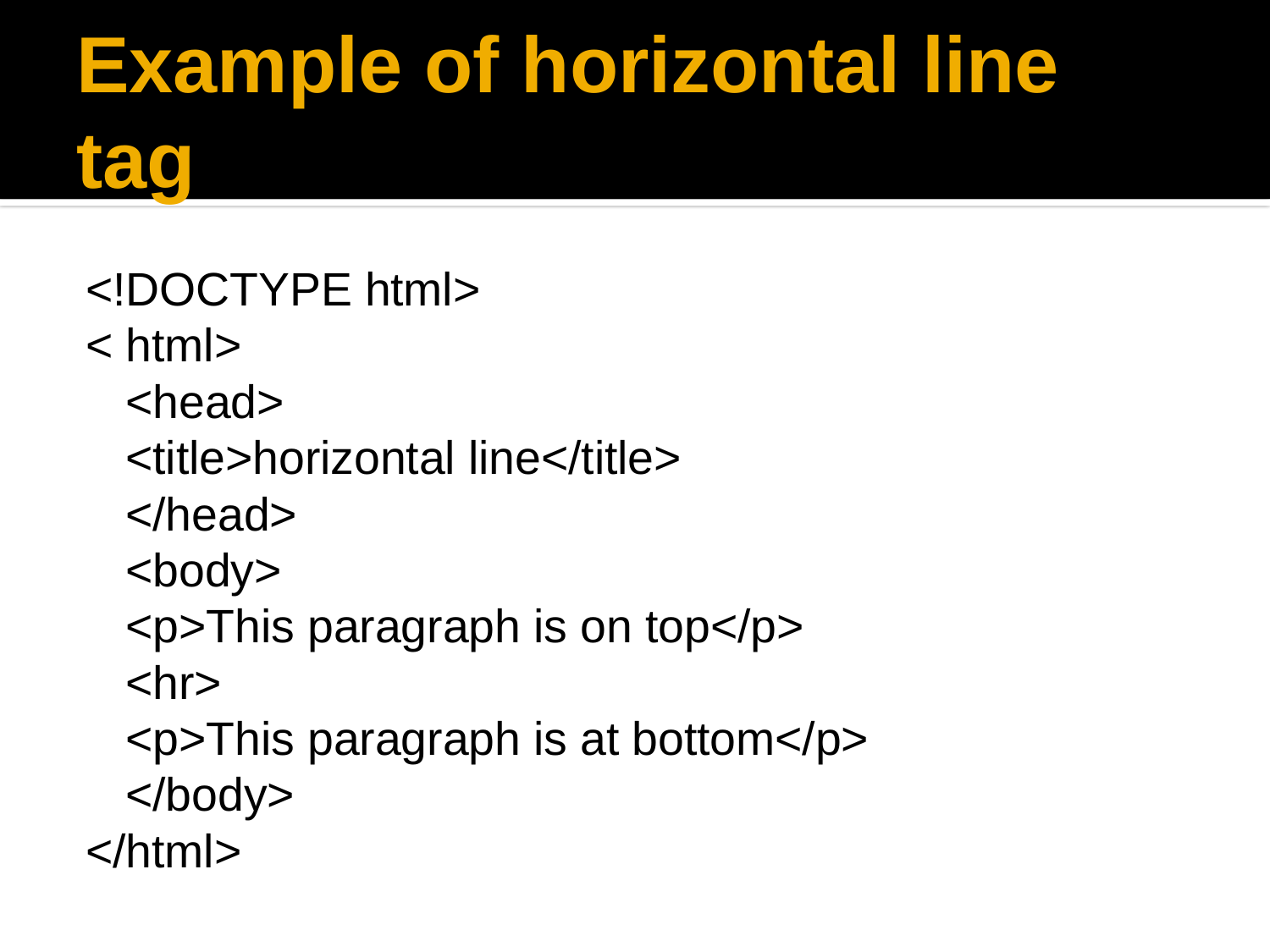

# Example of horizontal line tag
<!DOCTYPE html>
< html>
	<head>
		<title>horizontal line</title>
	</head>
	<body>
		<p>This paragraph is on top</p>
		<hr>
		<p>This paragraph is at bottom</p>
	</body>
</html>